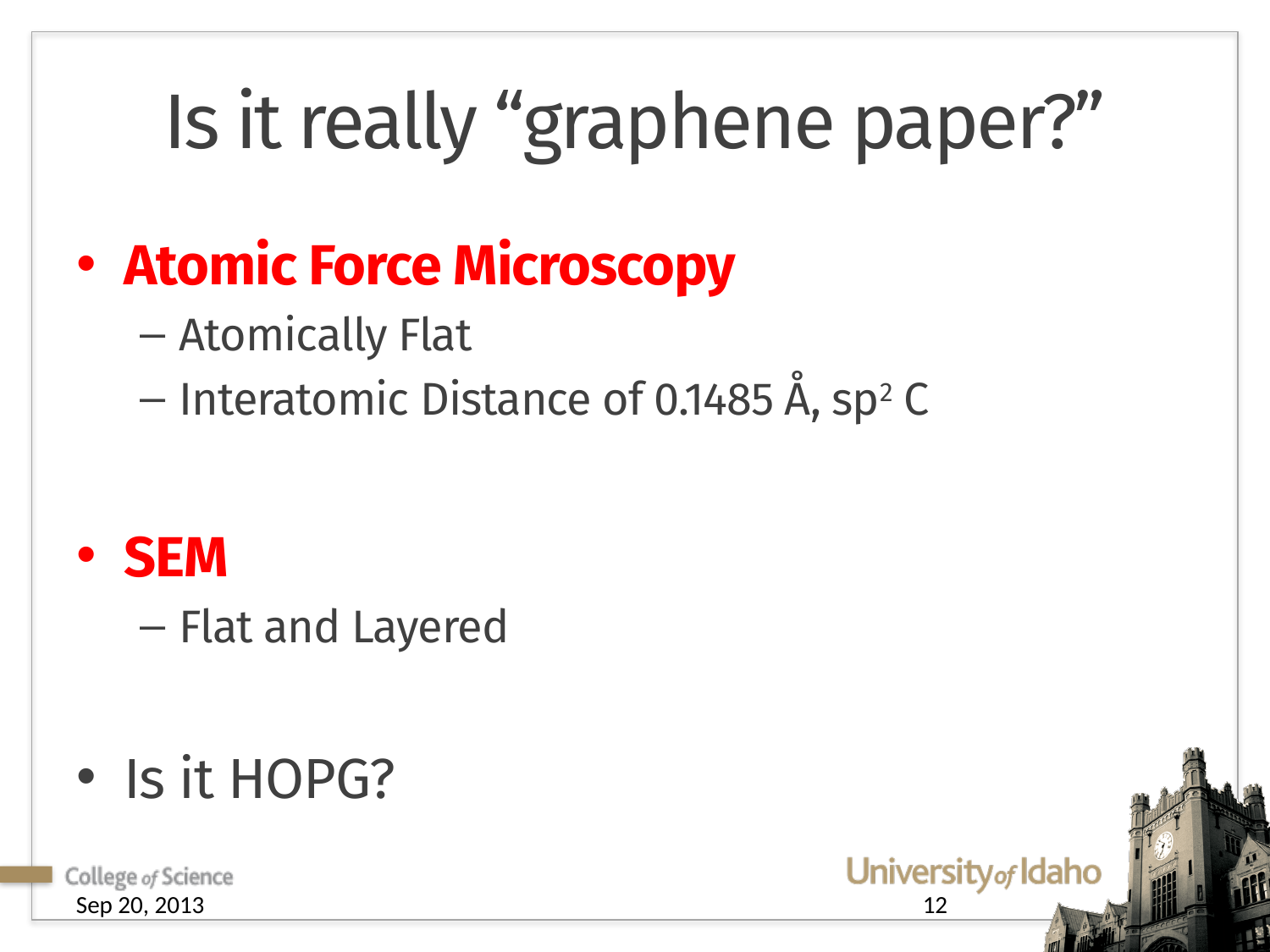

# Is it really “graphene paper?”
Atomic Force Microscopy
Atomically Flat
Interatomic Distance of 0.1485 Å, sp2 C

SEM
Flat and Layered

Is it HOPG?
Sep 20, 2013
12